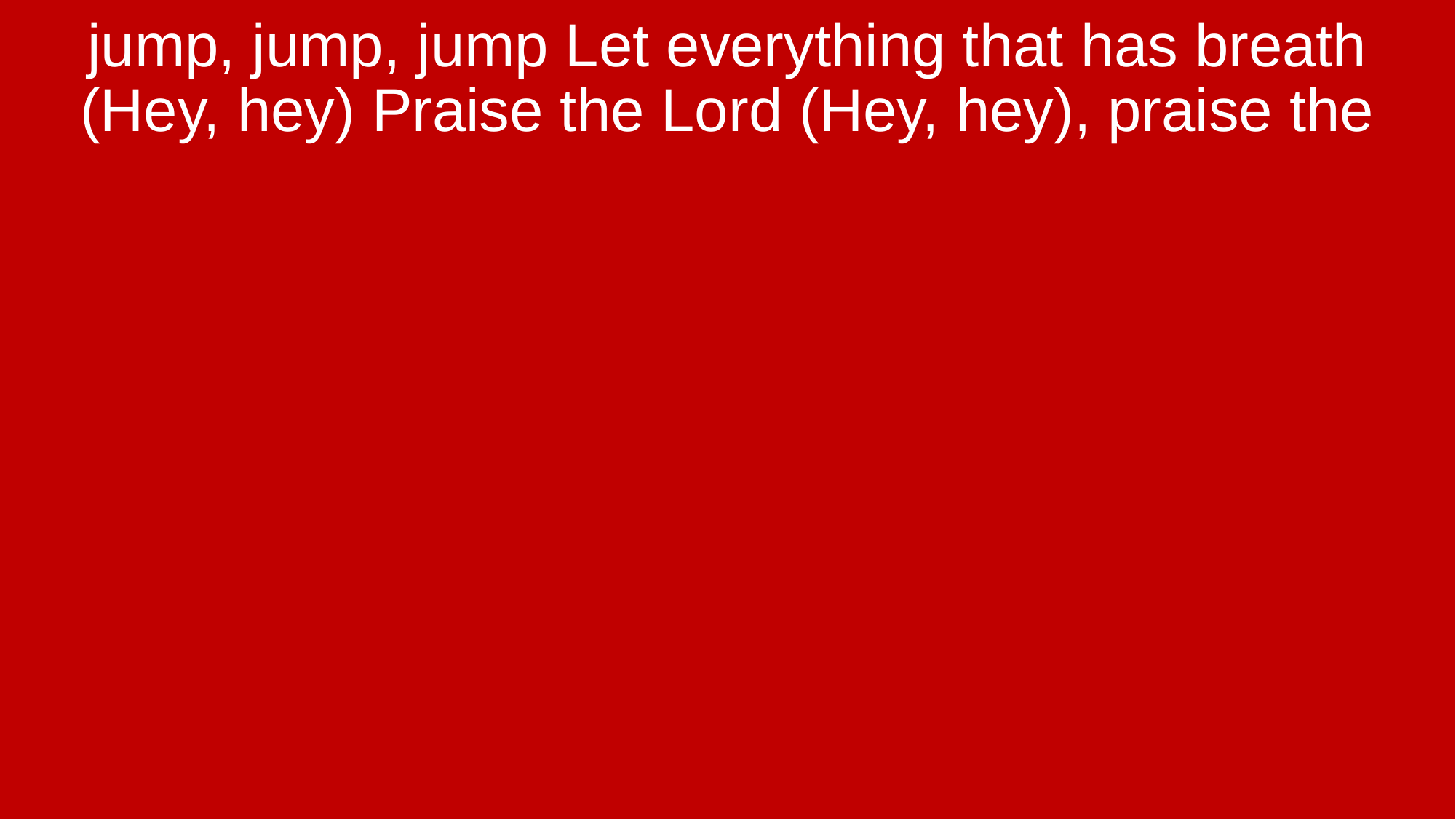

jump, jump, jump Let everything that has breath (Hey, hey) Praise the Lord (Hey, hey), praise the